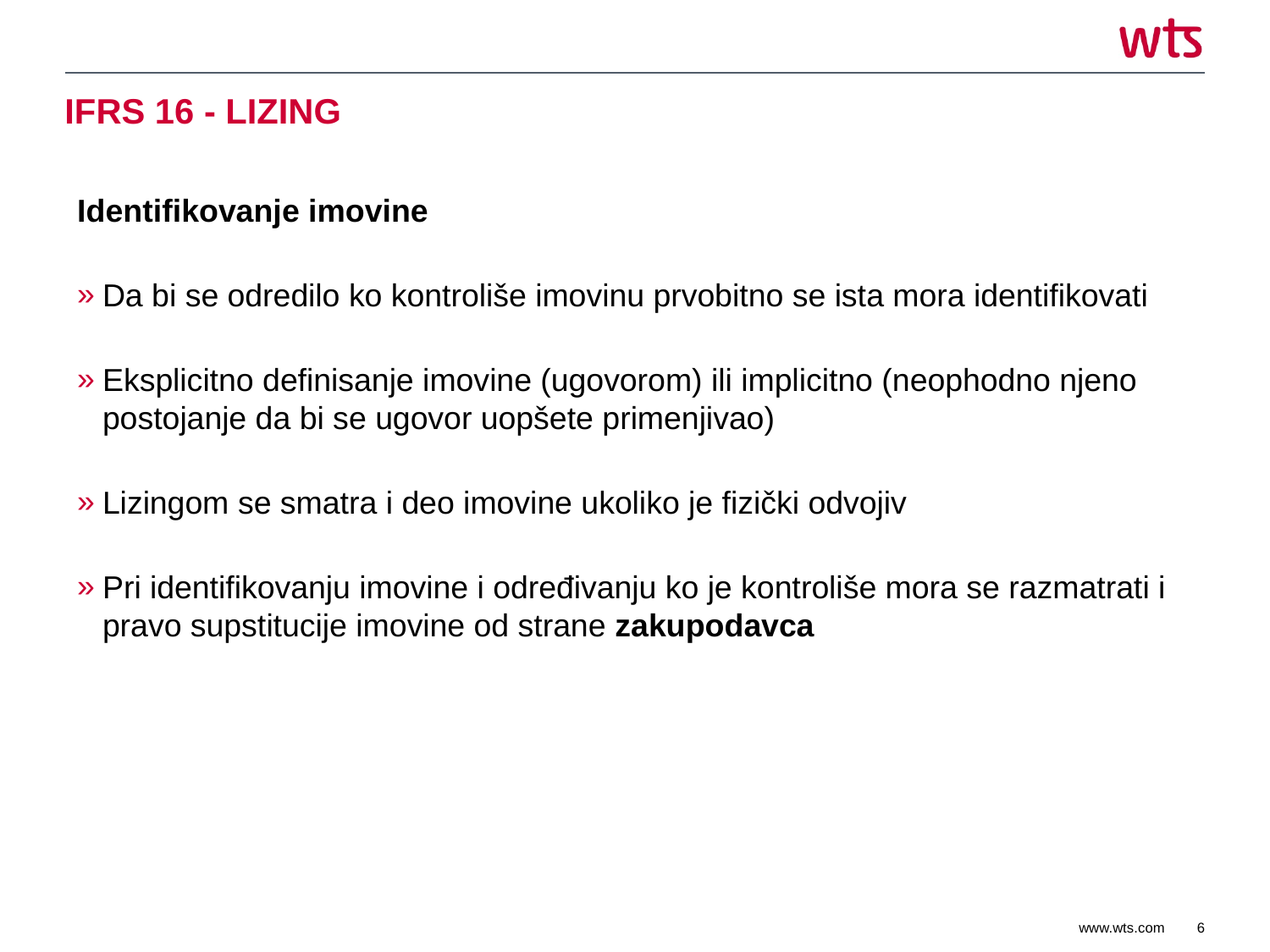

# IFRS 16 - LIZING

Identifikovanje imovine

Da bi se odredilo ko kontroliše imovinu prvobitno se ista mora identifikovati

Eksplicitno definisanje imovine (ugovorom) ili implicitno (neophodno njeno postojanje da bi se ugovor uopšete primenjivao)

Lizingom se smatra i deo imovine ukoliko je fizički odvojiv

Pri identifikovanju imovine i određivanju ko je kontroliše mora se razmatrati i pravo supstitucije imovine od strane zakupodavca

6
www.wts.com